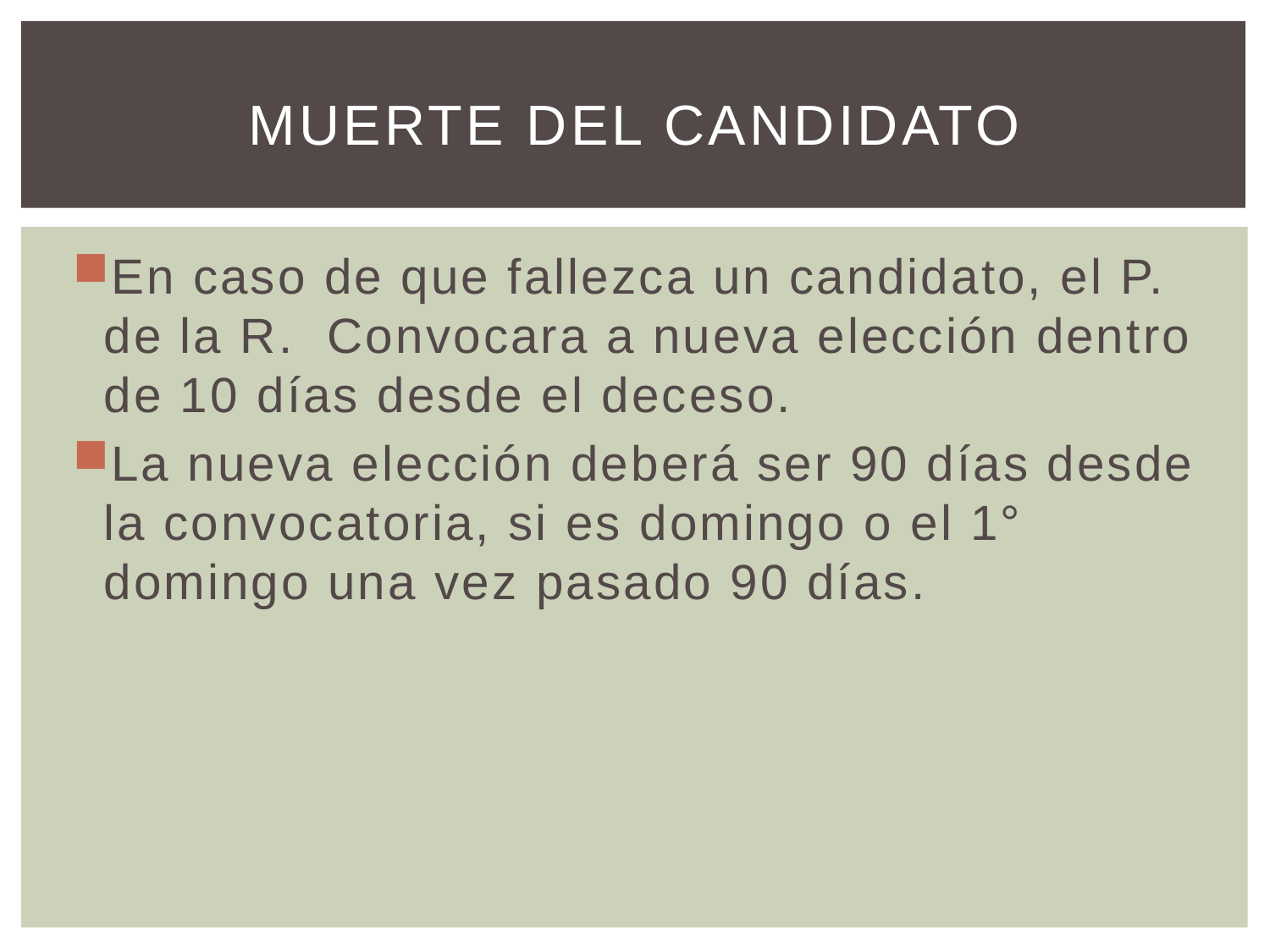

# Muerte del candidato
En caso de que fallezca un candidato, el P. de la R.  Convocara a nueva elección dentro de 10 días desde el deceso.
La nueva elección deberá ser 90 días desde la convocatoria, si es domingo o el 1° domingo una vez pasado 90 días.